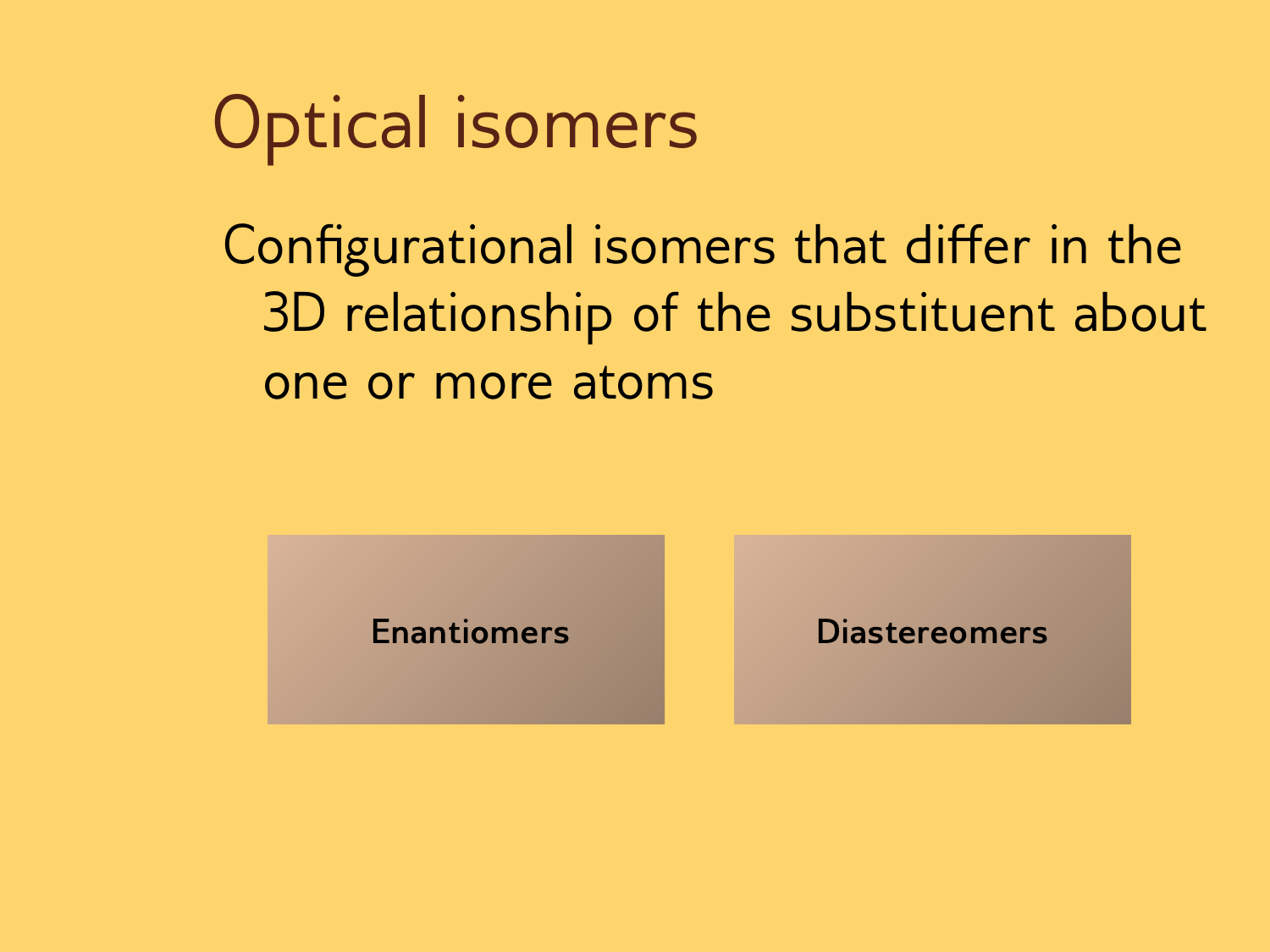

# Optical isomers
Configurational isomers that differ in the 3D relationship of the substituent about one or more atoms
Enantiomers
Diastereomers